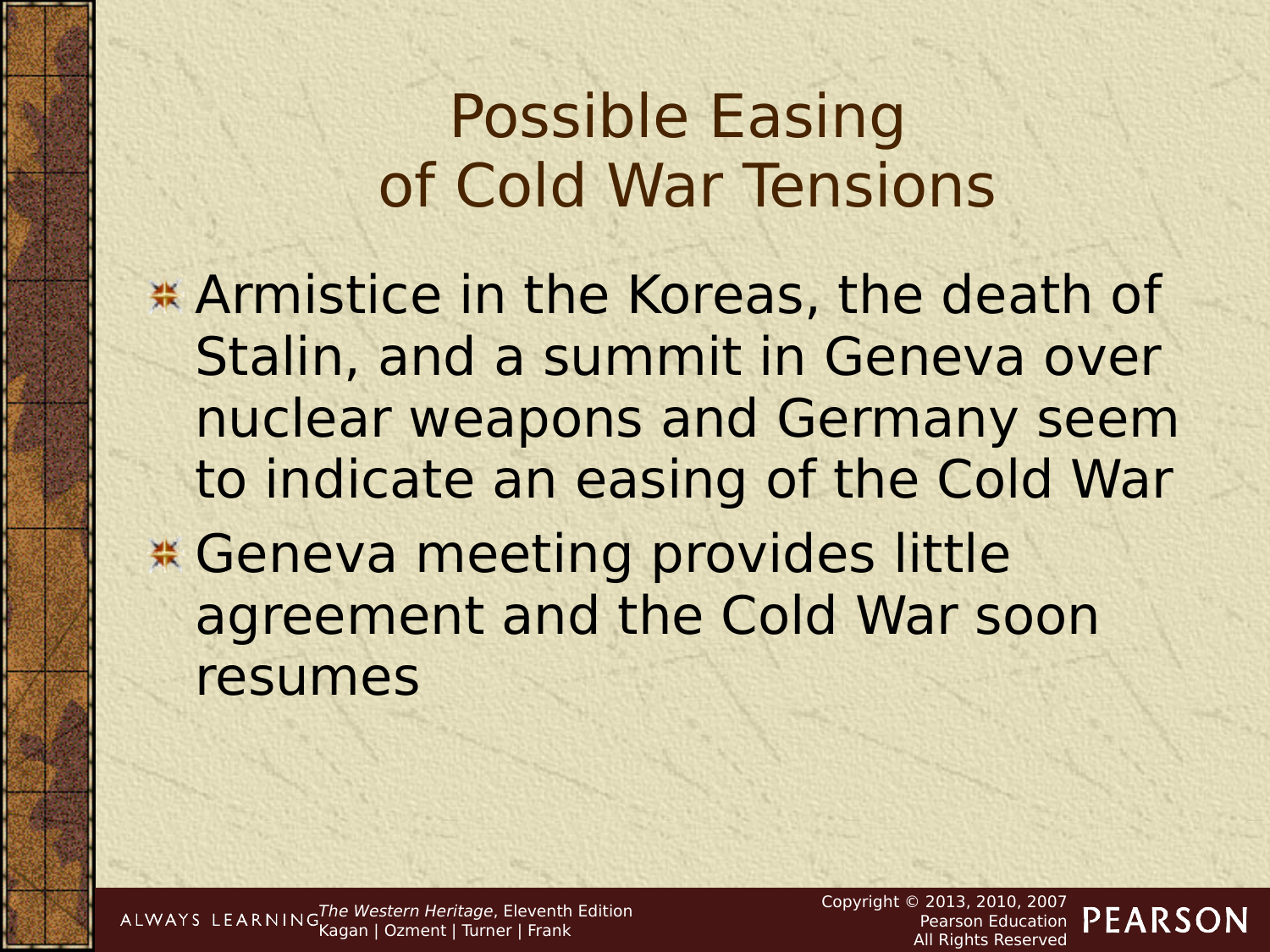

Possible Easing
of Cold War Tensions
Armistice in the Koreas, the death of Stalin, and a summit in Geneva over nuclear weapons and Germany seem to indicate an easing of the Cold War
Geneva meeting provides little agreement and the Cold War soon resumes